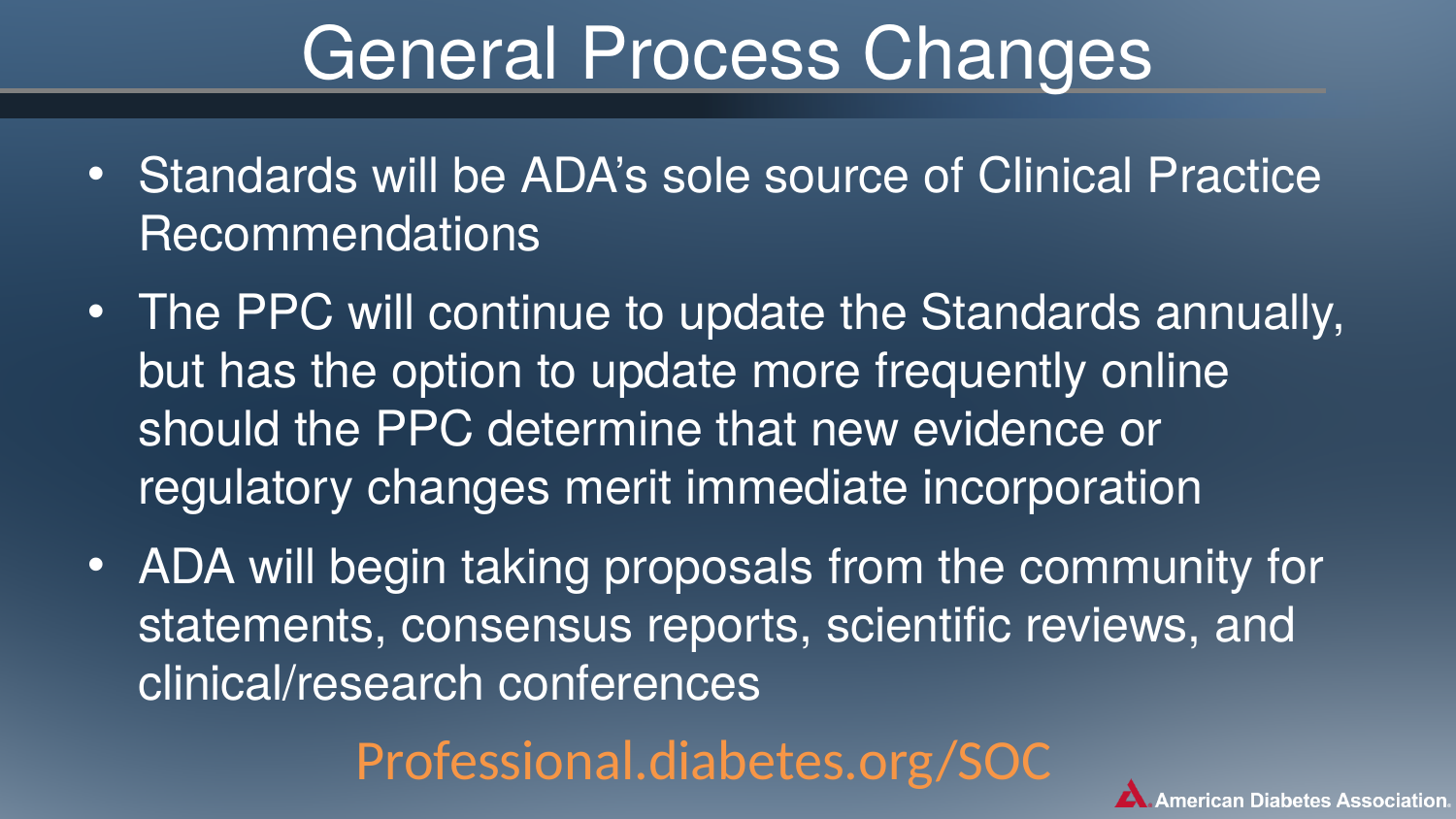

General Process Changes
Standards will be ADA’s sole source of Clinical Practice Recommendations
The PPC will continue to update the Standards annually, but has the option to update more frequently online should the PPC determine that new evidence or regulatory changes merit immediate incorporation
ADA will begin taking proposals from the community for statements, consensus reports, scientific reviews, and clinical/research conferences

Professional.diabetes.org/SOC